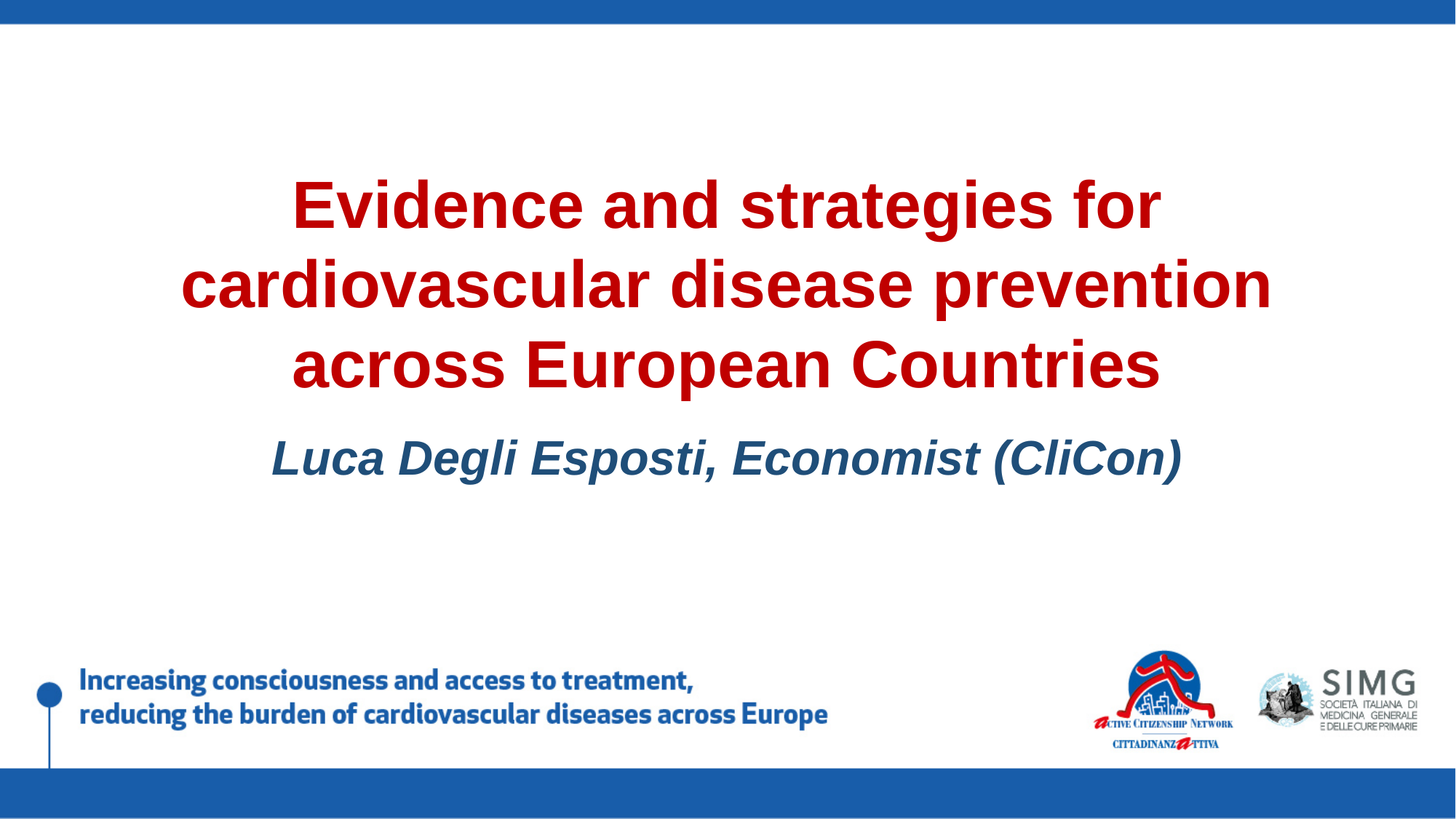

Evidence and strategies for cardiovascular disease prevention across European Countries

Luca Degli Esposti, Economist (CliCon)